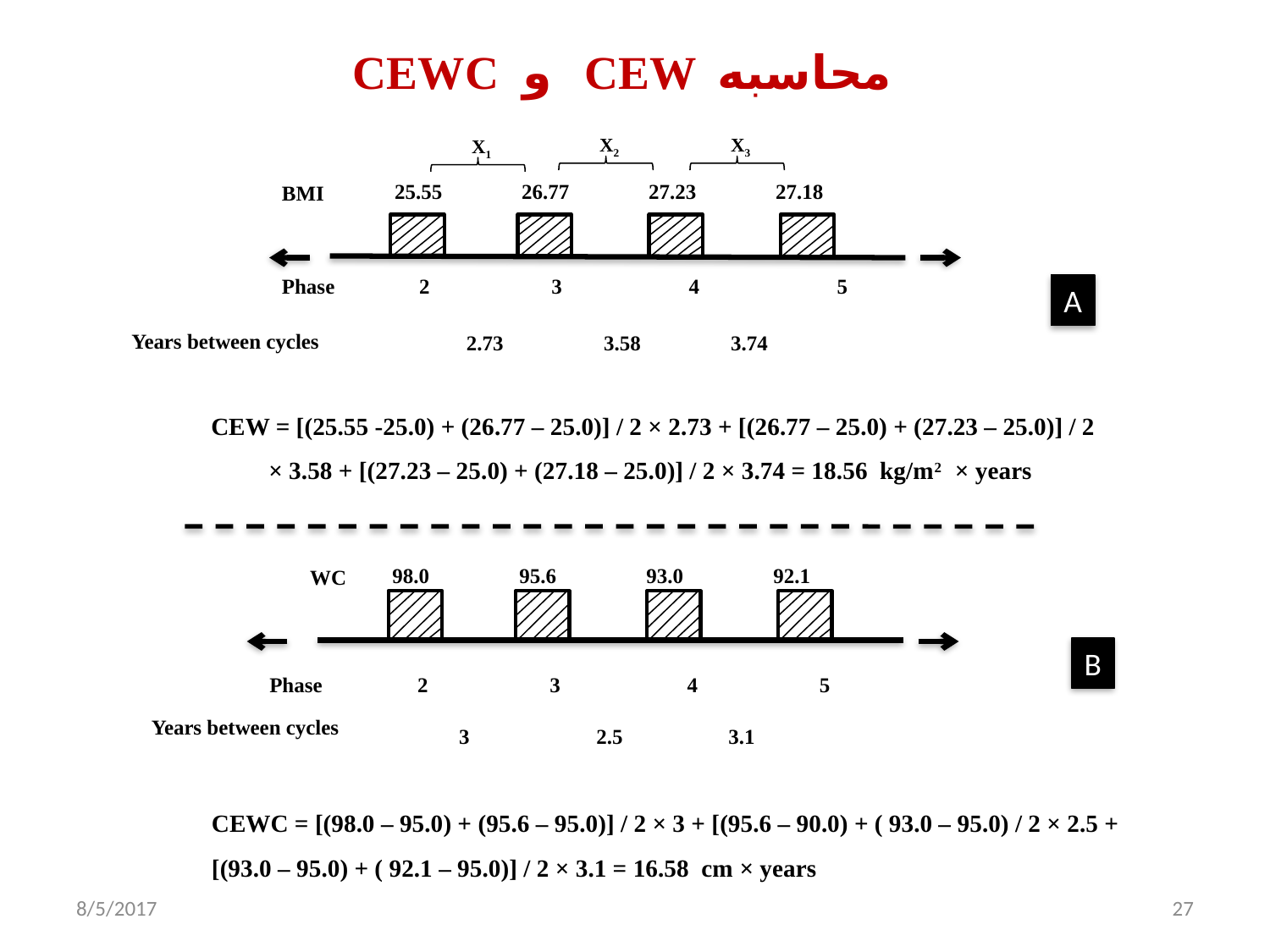

# CEWC  و  CEW  محاسبه

X2
X3
X1
25.55	26.77	27.23	27.18
BMI

Phase                2                       3                        4                          5
A
Years between cycles
            2.73	              3.58	              3.74
CEW = [(25.55 -25.0) + (26.77 – 25.0)] / 2 × 2.73 + [(26.77 – 25.0) + (27.23 – 25.0)] / 2 × 3.58 + [(27.23 – 25.0) + (27.18 – 25.0)] / 2 × 3.74 = 18.56  kg/m2   × years

98.0	95.6	93.0	92.1
WC

B
Phase                  2                       3                        4                       5
Years between cycles
           3	             2.5                    3.1
CEWC = [(98.0 – 95.0) + (95.6 – 95.0)] / 2 × 3 + [(95.6 – 90.0) + ( 93.0 – 95.0) / 2 × 2.5 + [(93.0 – 95.0) + ( 92.1 – 95.0)] / 2 × 3.1 = 16.58  cm × years

8/5/2017
27